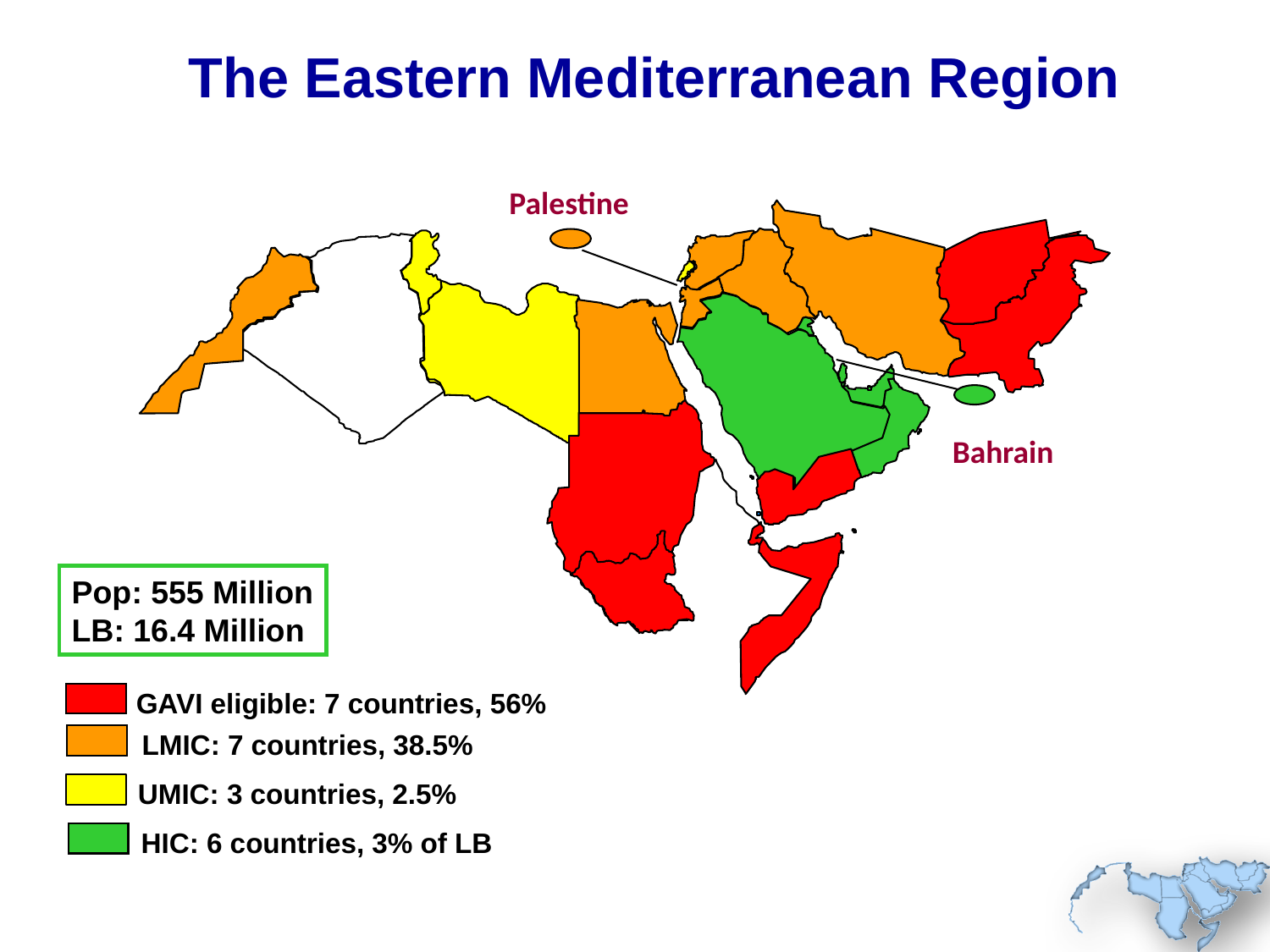

The Eastern Mediterranean Region
Palestine

Bahrain

Pop: 555 Million
LB: 16.4 Million
GAVI eligible: 7 countries, 56%

LMIC: 7 countries, 38.5%

UMIC: 3 countries, 2.5%

HIC: 6 countries, 3% of LB